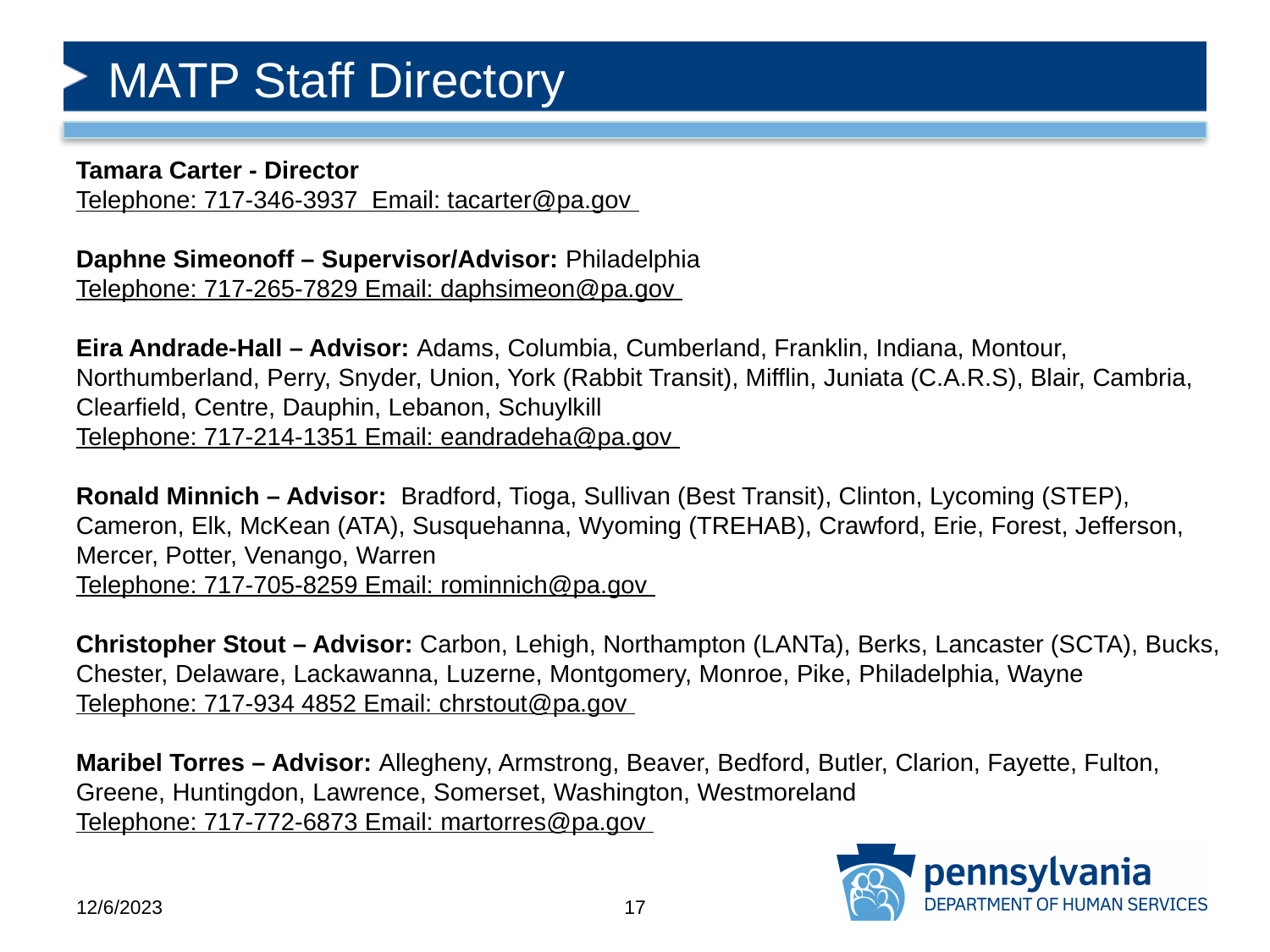

# MATP Staff Directory

Tamara Carter - Director
Telephone: 717-346-3937  Email: tacarter@pa.gov

Daphne Simeonoff – Supervisor/Advisor: Philadelphia
Telephone: 717-265-7829 Email: daphsimeon@pa.gov

Eira Andrade-Hall – Advisor: Adams, Columbia, Cumberland, Franklin, Indiana, Montour, Northumberland, Perry, Snyder, Union, York (Rabbit Transit), Mifflin, Juniata (C.A.R.S), Blair, Cambria, Clearfield, Centre, Dauphin, Lebanon, Schuylkill
Telephone: 717-214-1351 Email: eandradeha@pa.gov

Ronald Minnich – Advisor:  Bradford, Tioga, Sullivan (Best Transit), Clinton, Lycoming (STEP), Cameron, Elk, McKean (ATA), Susquehanna, Wyoming (TREHAB), Crawford, Erie, Forest, Jefferson, Mercer, Potter, Venango, Warren
Telephone: 717-705-8259 Email: rominnich@pa.gov

Christopher Stout – Advisor: Carbon, Lehigh, Northampton (LANTa), Berks, Lancaster (SCTA), Bucks, Chester, Delaware, Lackawanna, Luzerne, Montgomery, Monroe, Pike, Philadelphia, Wayne
Telephone: 717-934 4852 Email: chrstout@pa.gov

Maribel Torres – Advisor: Allegheny, Armstrong, Beaver, Bedford, Butler, Clarion, Fayette, Fulton, Greene, Huntingdon, Lawrence, Somerset, Washington, Westmoreland
Telephone: 717-772-6873 Email: martorres@pa.gov
12/6/2023
17